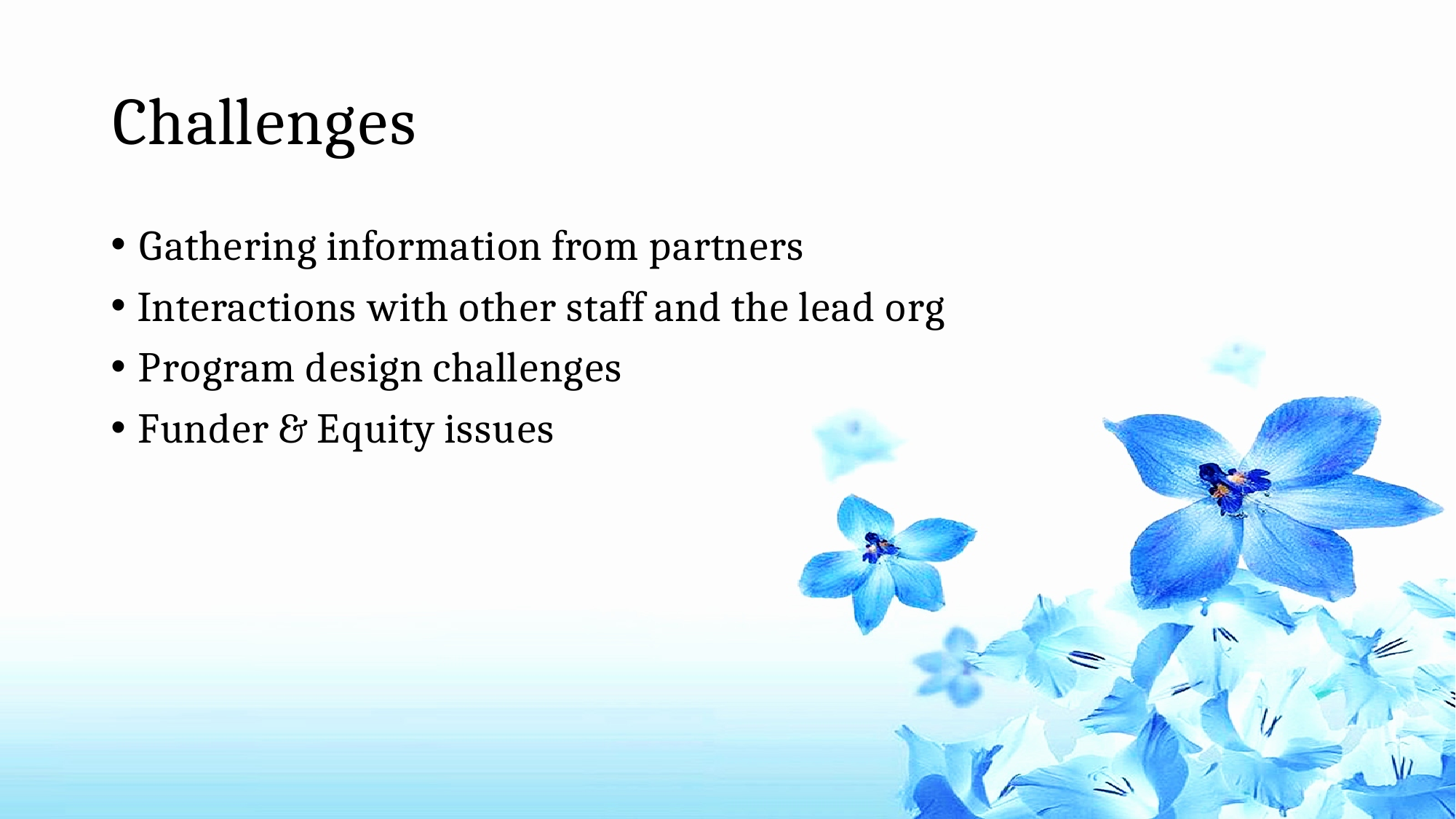

# Challenges
Gathering information from partners
Interactions with other staff and the lead org
Program design challenges
Funder & Equity issues